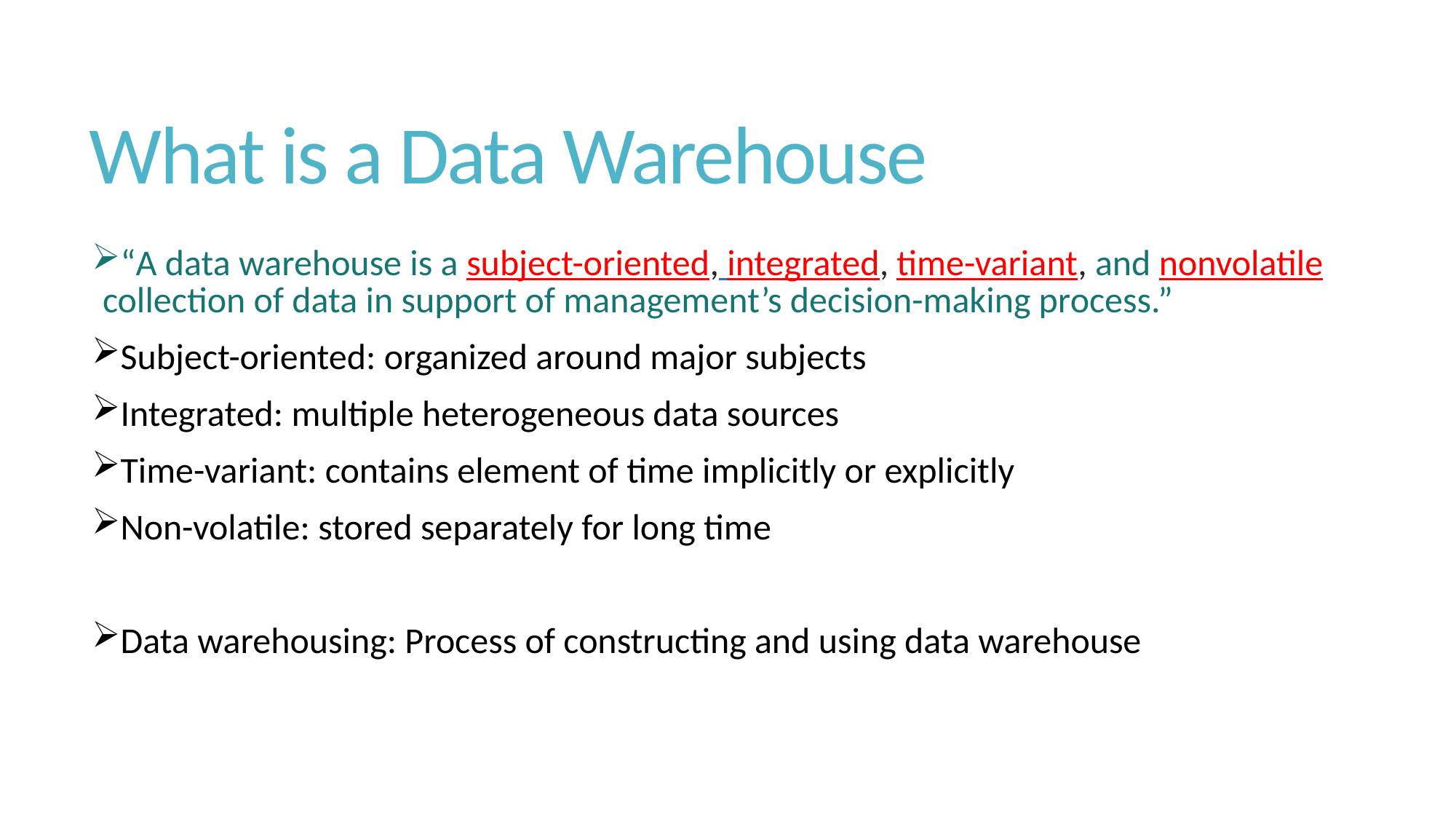

# What is a Data Warehouse
“A data warehouse is a subject-oriented, integrated, time-variant, and nonvolatile collection of data in support of management’s decision-making process.”
Subject-oriented: organized around major subjects
Integrated: multiple heterogeneous data sources
Time-variant: contains element of time implicitly or explicitly
Non-volatile: stored separately for long time

Data warehousing: Process of constructing and using data warehouse